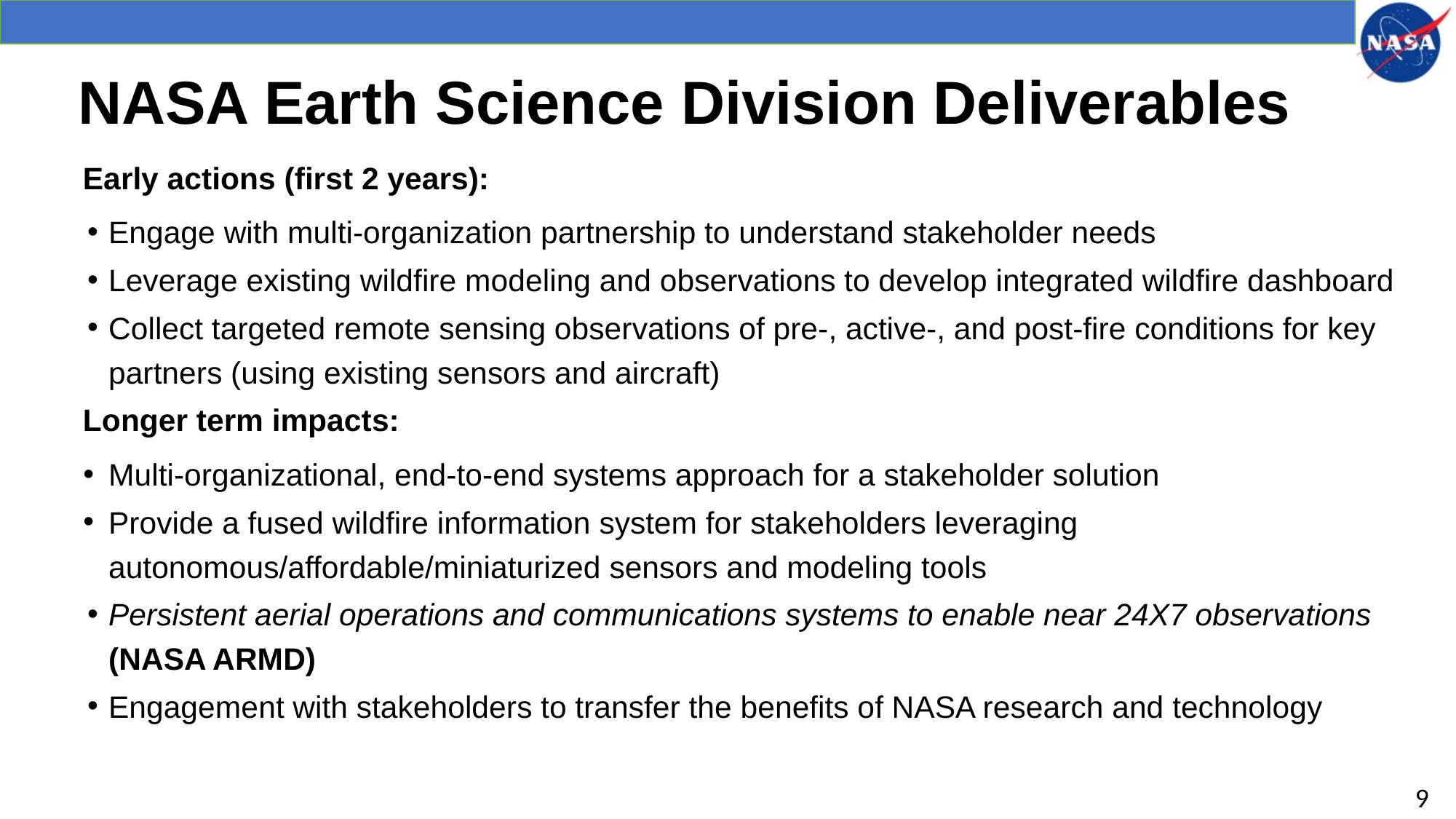

# NASA Earth Science Division Deliverables
Early actions (first 2 years):
Engage with multi-organization partnership to understand stakeholder needs
Leverage existing wildfire modeling and observations to develop integrated wildfire dashboard
Collect targeted remote sensing observations of pre-, active-, and post-fire conditions for key partners (using existing sensors and aircraft)
Longer term impacts:
Multi-organizational, end-to-end systems approach for a stakeholder solution
Provide a fused wildfire information system for stakeholders leveraging autonomous/affordable/miniaturized sensors and modeling tools
Persistent aerial operations and communications systems to enable near 24X7 observations (NASA ARMD)
Engagement with stakeholders to transfer the benefits of NASA research and technology